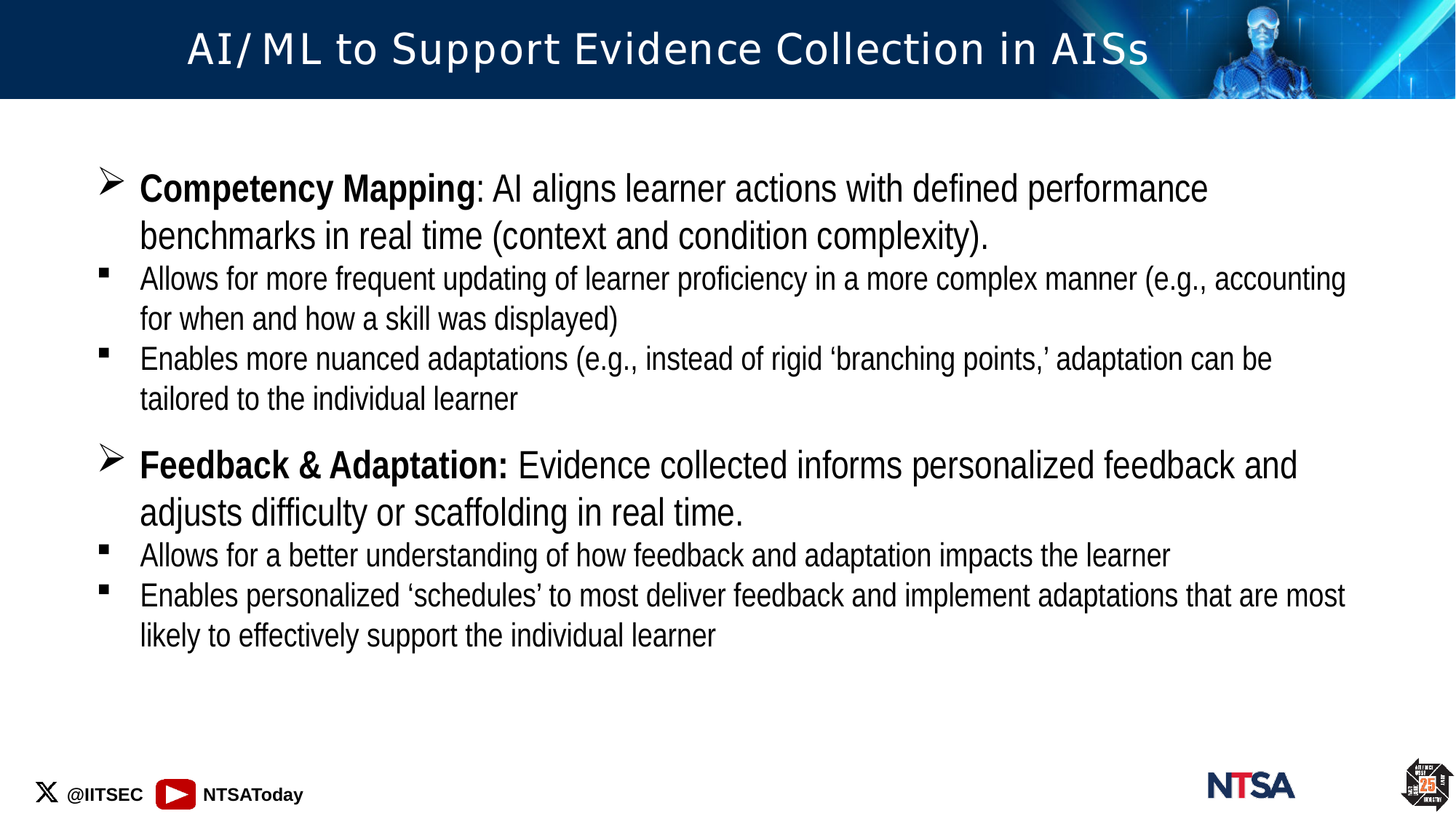

# AI/ML to Support Evidence Collection in AISs
Competency Mapping: AI aligns learner actions with defined performance benchmarks in real time (context and condition complexity).
Allows for more frequent updating of learner proficiency in a more complex manner (e.g., accounting for when and how a skill was displayed)
Enables more nuanced adaptations (e.g., instead of rigid ‘branching points,’ adaptation can be tailored to the individual learner

Feedback & Adaptation: Evidence collected informs personalized feedback and adjusts difficulty or scaffolding in real time.
Allows for a better understanding of how feedback and adaptation impacts the learner
Enables personalized ‘schedules’ to most deliver feedback and implement adaptations that are most likely to effectively support the individual learner